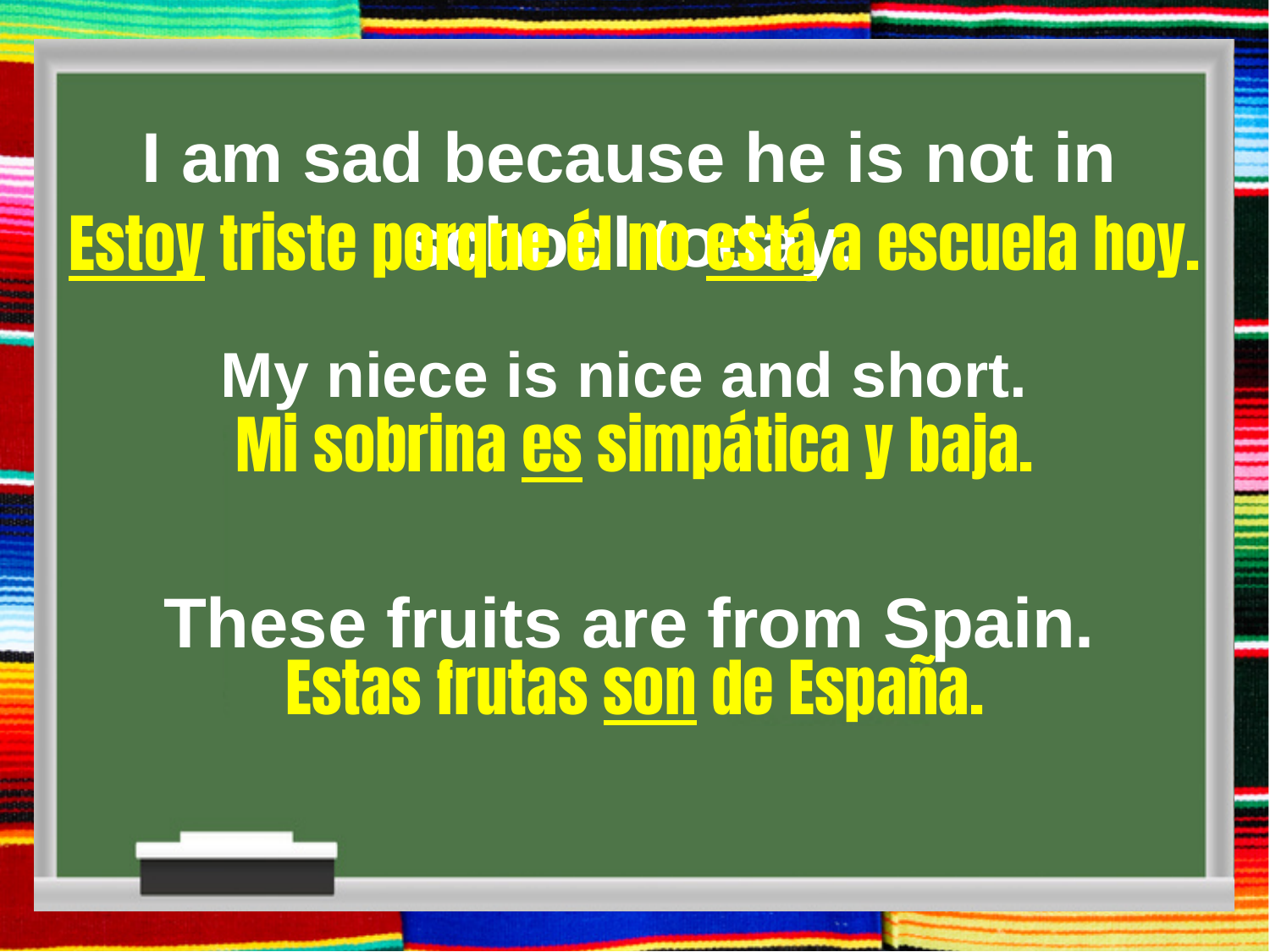

I am sad because he is not in school today.
Estoy triste porque él no está a escuela hoy.
My niece is nice and short.
Mi sobrina es simpática y baja.
These fruits are from Spain.
Estas frutas son de España.